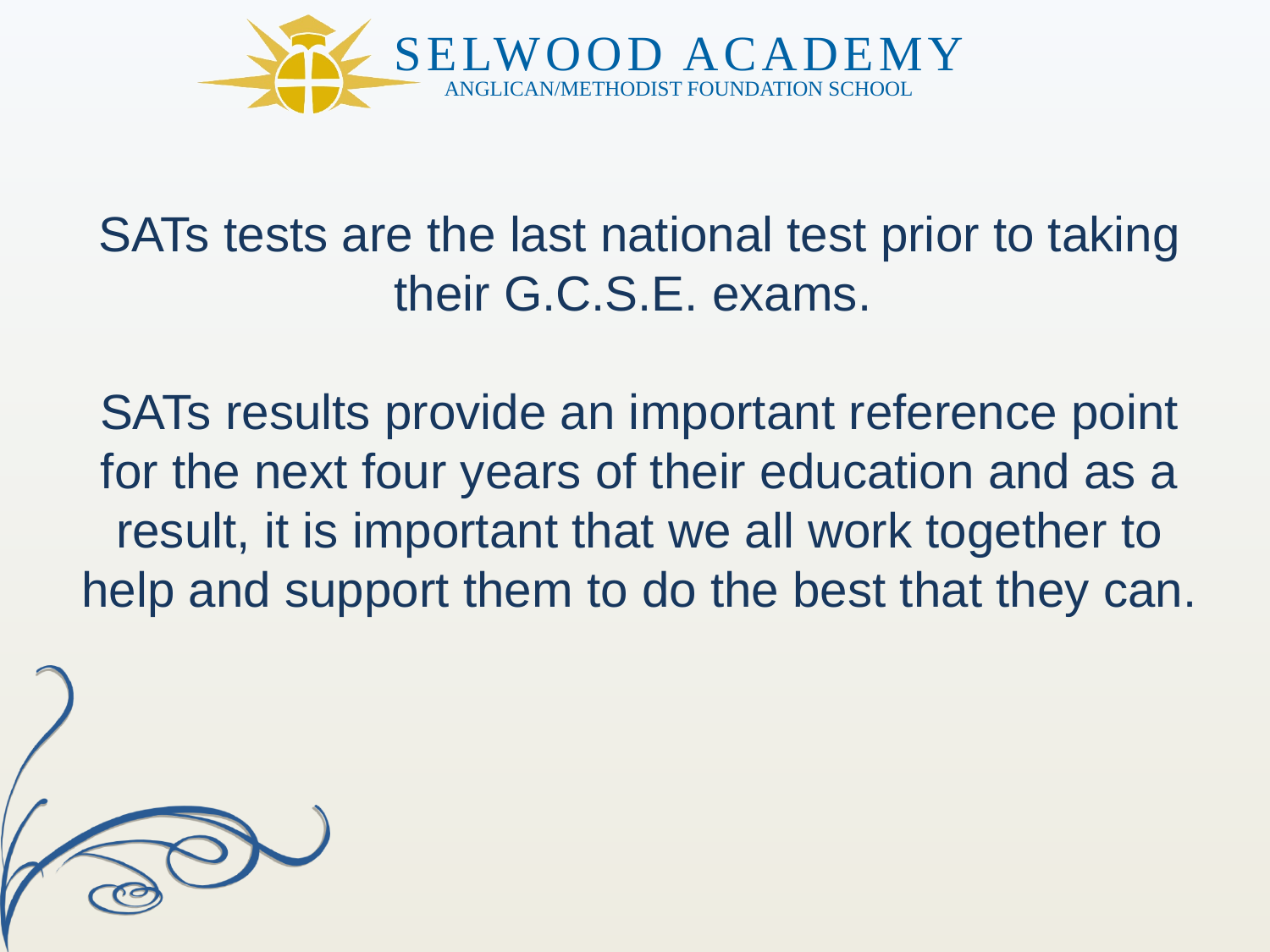

SATs tests are the last national test prior to taking their G.C.S.E. exams.

SATs results provide an important reference point for the next four years of their education and as a result, it is important that we all work together to help and support them to do the best that they can.